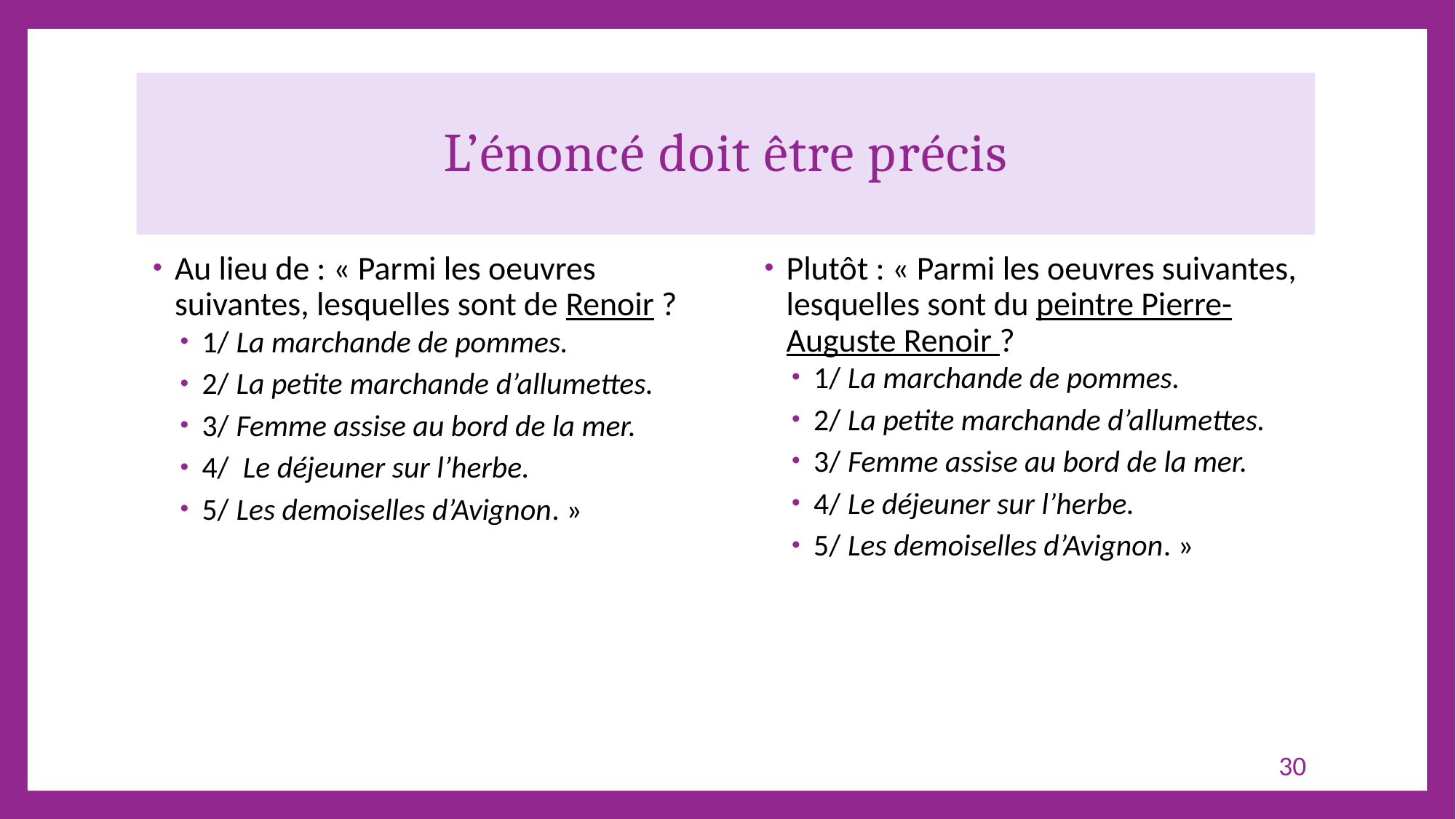

# L’énoncé doit être précis
Au lieu de : « Parmi les oeuvres suivantes, lesquelles sont de Renoir ?
1/ La marchande de pommes.
2/ La petite marchande d’allumettes.
3/ Femme assise au bord de la mer.
4/  Le déjeuner sur l’herbe.
5/ Les demoiselles d’Avignon. »
Plutôt : « Parmi les oeuvres suivantes, lesquelles sont du peintre Pierre-Auguste Renoir ?
1/ La marchande de pommes.
2/ La petite marchande d’allumettes.
3/ Femme assise au bord de la mer.
4/ Le déjeuner sur l’herbe.
5/ Les demoiselles d’Avignon. »

30